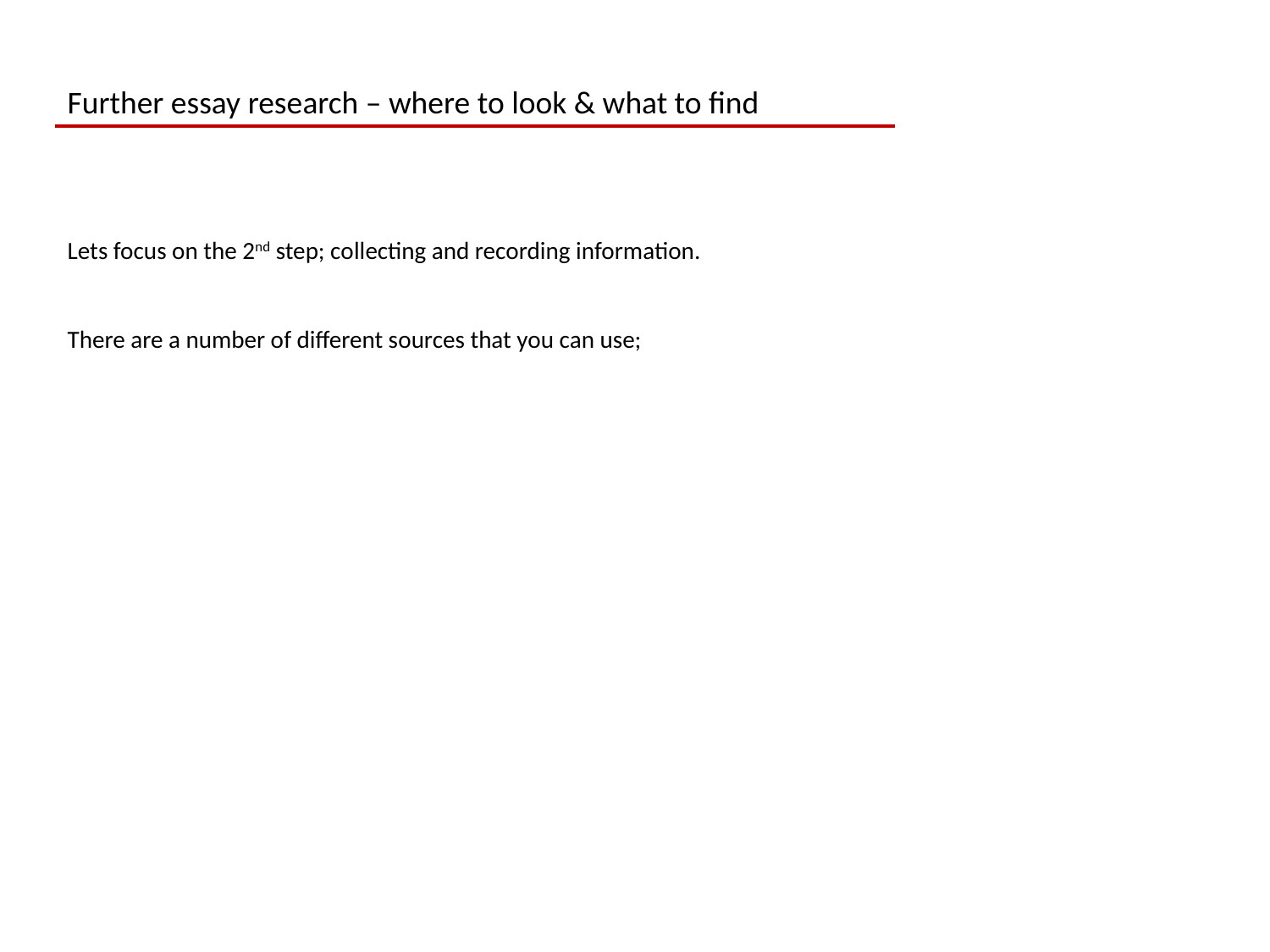

Further essay research – where to look & what to find

Lets focus on the 2nd step; collecting and recording information.

There are a number of different sources that you can use;